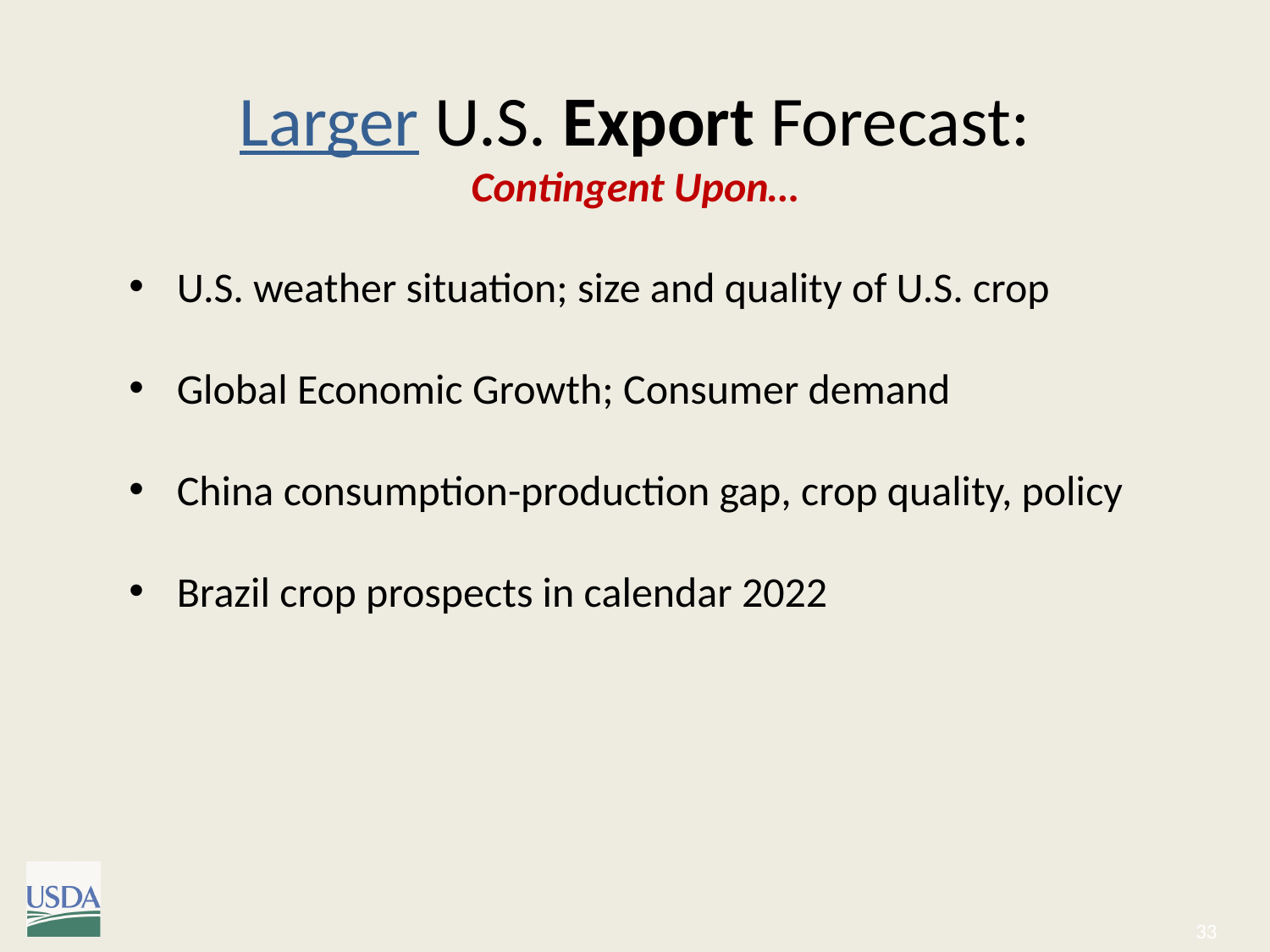

# Larger U.S. Export Forecast: Contingent Upon…
U.S. weather situation; size and quality of U.S. crop

Global Economic Growth; Consumer demand

China consumption-production gap, crop quality, policy

Brazil crop prospects in calendar 2022